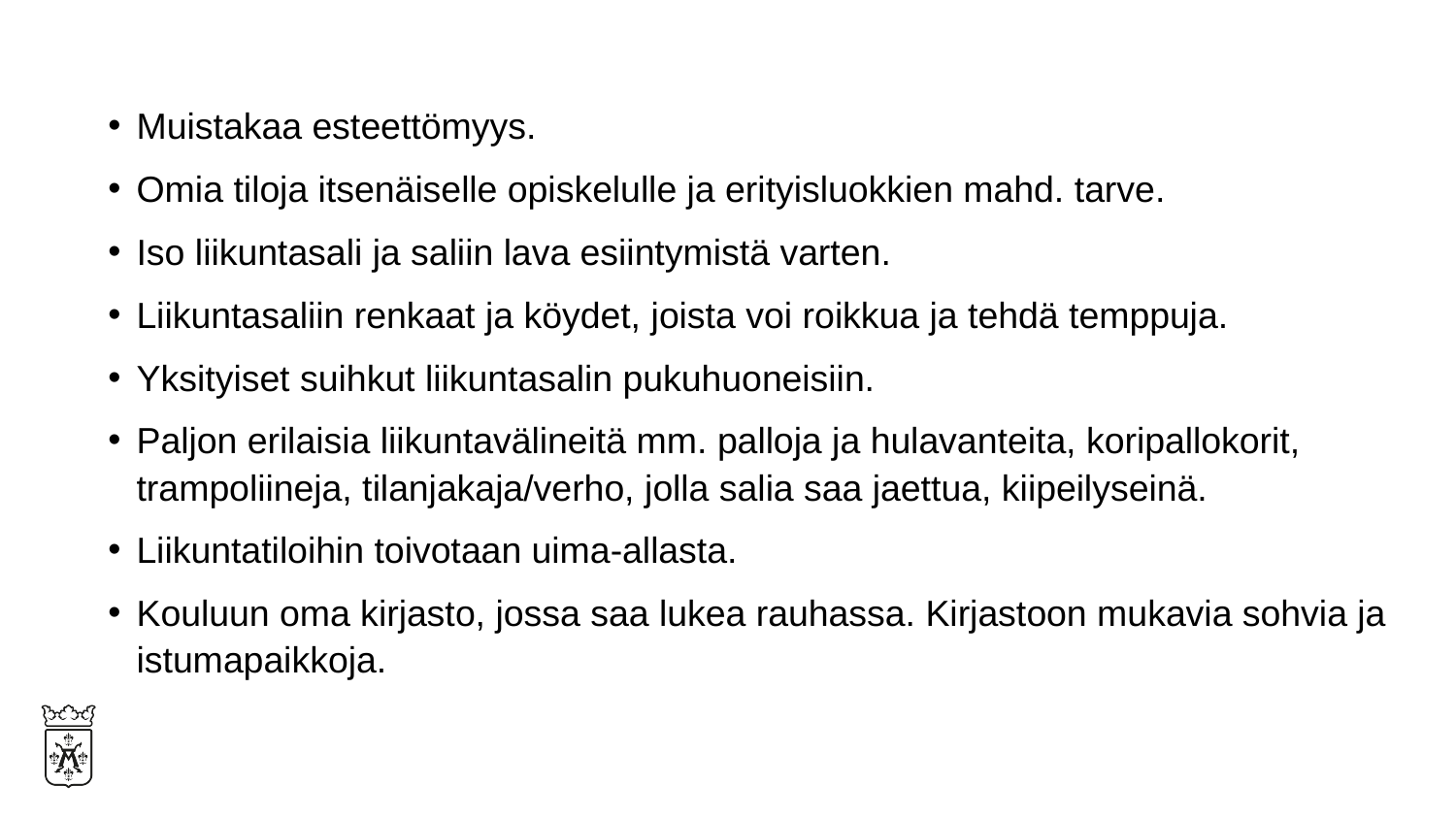

Muistakaa esteettömyys.
Omia tiloja itsenäiselle opiskelulle ja erityisluokkien mahd. tarve.
Iso liikuntasali ja saliin lava esiintymistä varten.
Liikuntasaliin renkaat ja köydet, joista voi roikkua ja tehdä temppuja.
Yksityiset suihkut liikuntasalin pukuhuoneisiin.
Paljon erilaisia liikuntavälineitä mm. palloja ja hulavanteita, koripallokorit, trampoliineja, tilanjakaja/verho, jolla salia saa jaettua, kiipeilyseinä.
Liikuntatiloihin toivotaan uima-allasta.
Kouluun oma kirjasto, jossa saa lukea rauhassa. Kirjastoon mukavia sohvia ja istumapaikkoja.